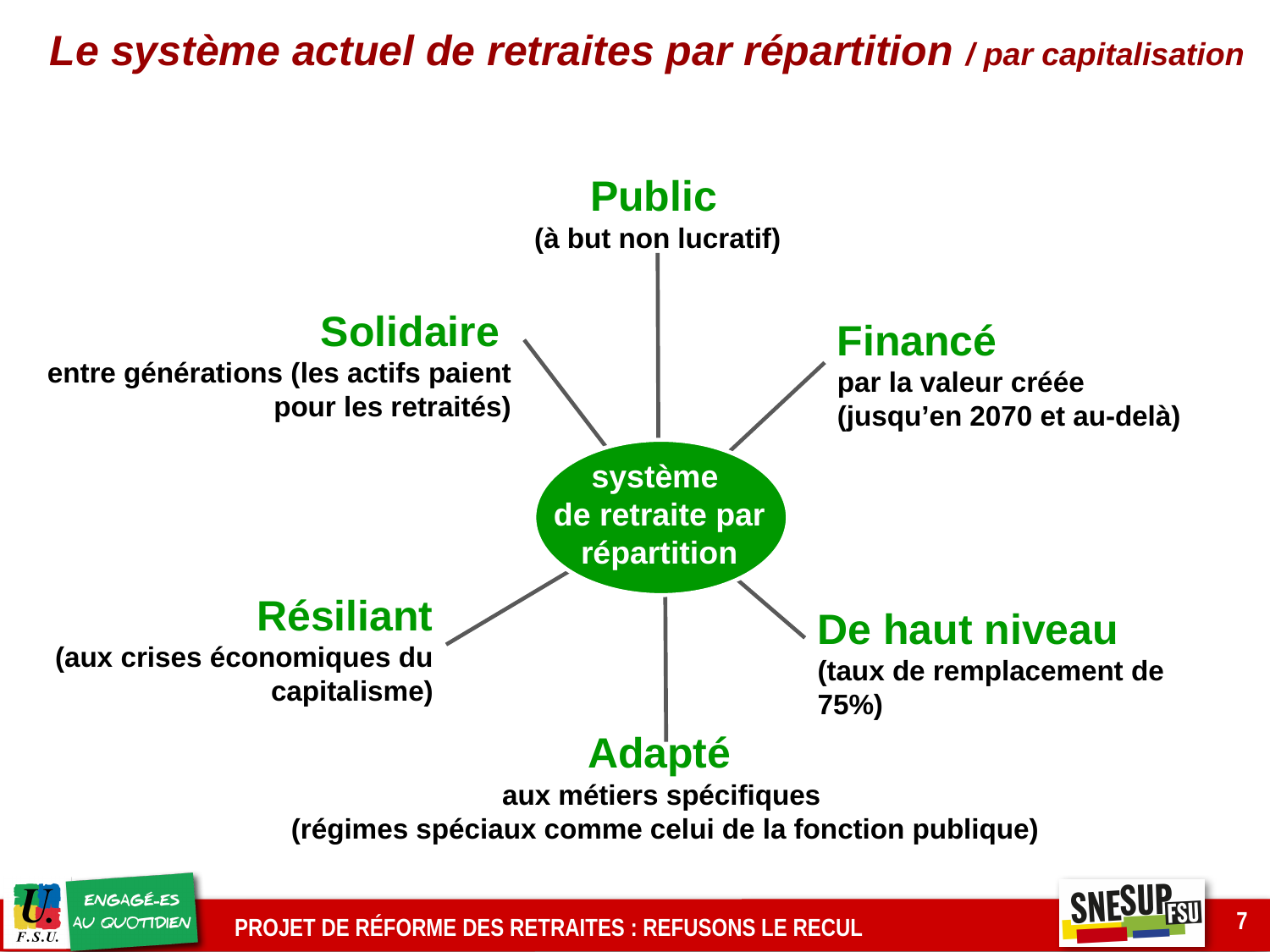

Le système actuel de retraites par répartition / par capitalisation
Public
(à but non lucratif)
Solidaire
entre générations (les actifs paient pour les retraités)

Financé
par la valeur créée
(jusqu’en 2070 et au-delà)

système
de retraite par répartition
Résiliant
(aux crises économiques du capitalisme)
De haut niveau
(taux de remplacement de 75%)
Adapté
aux métiers spécifiques
(régimes spéciaux comme celui de la fonction publique)
7